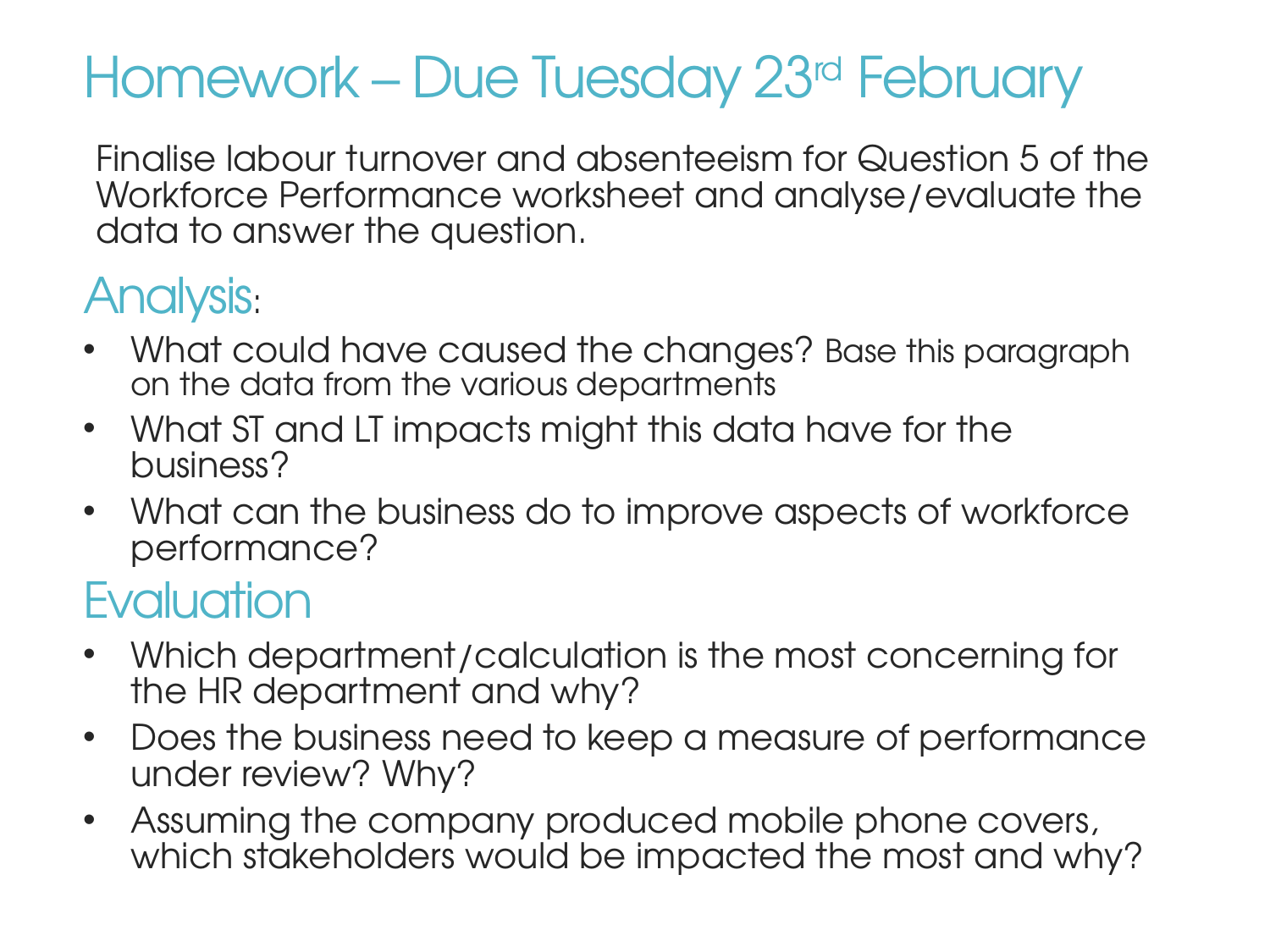

# Homework – Due Tuesday 23rd February
Finalise labour turnover and absenteeism for Question 5 of the Workforce Performance worksheet and analyse/evaluate the data to answer the question.
Analysis:
What could have caused the changes? Base this paragraph on the data from the various departments
What ST and LT impacts might this data have for the business?
What can the business do to improve aspects of workforce performance?
Evaluation
Which department/calculation is the most concerning for the HR department and why?
Does the business need to keep a measure of performance under review? Why?
Assuming the company produced mobile phone covers, which stakeholders would be impacted the most and why?